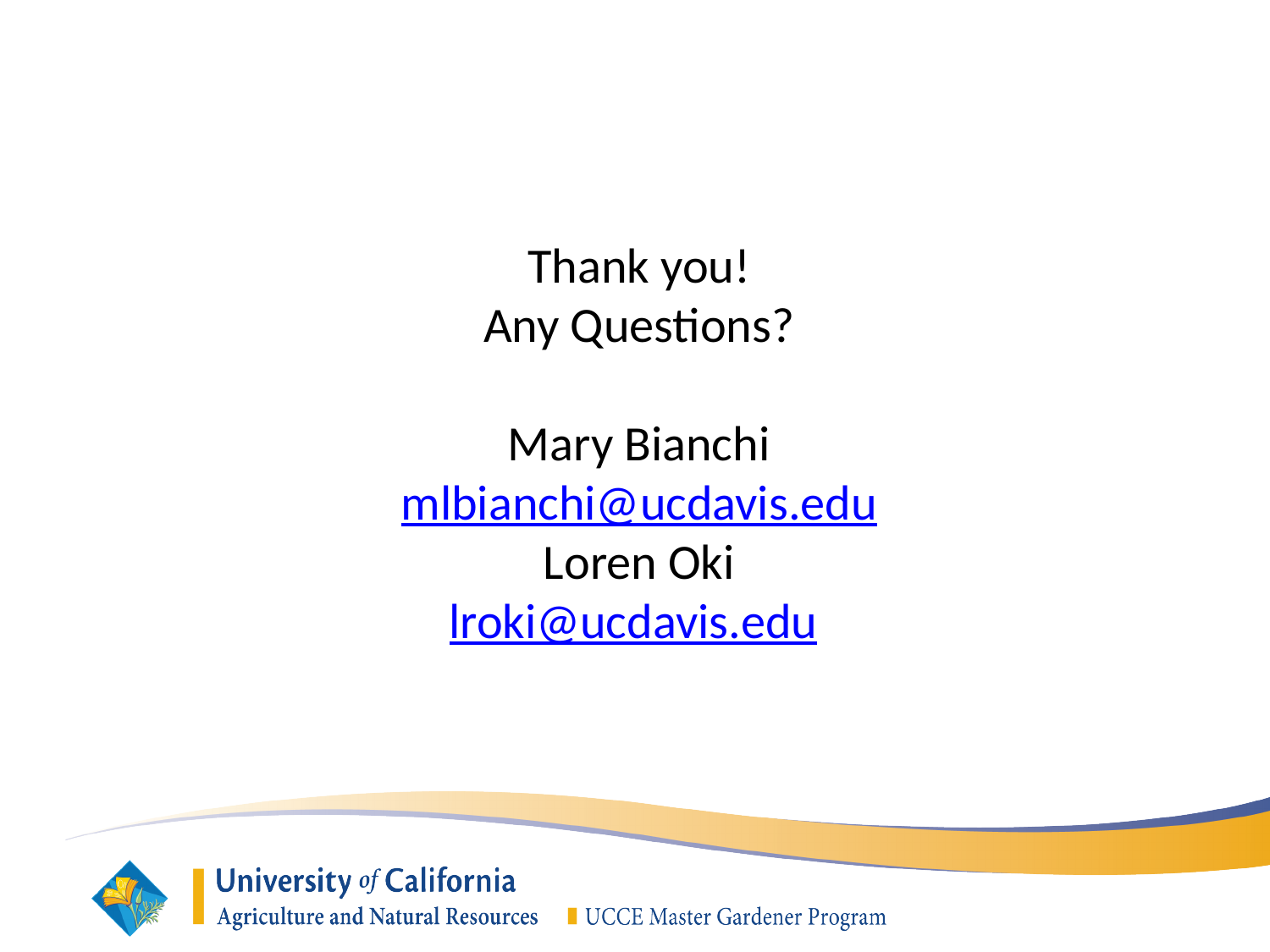

Thank you!
Any Questions?
Mary Bianchi
mlbianchi@ucdavis.edu
Loren Oki
lroki@ucdavis.edu